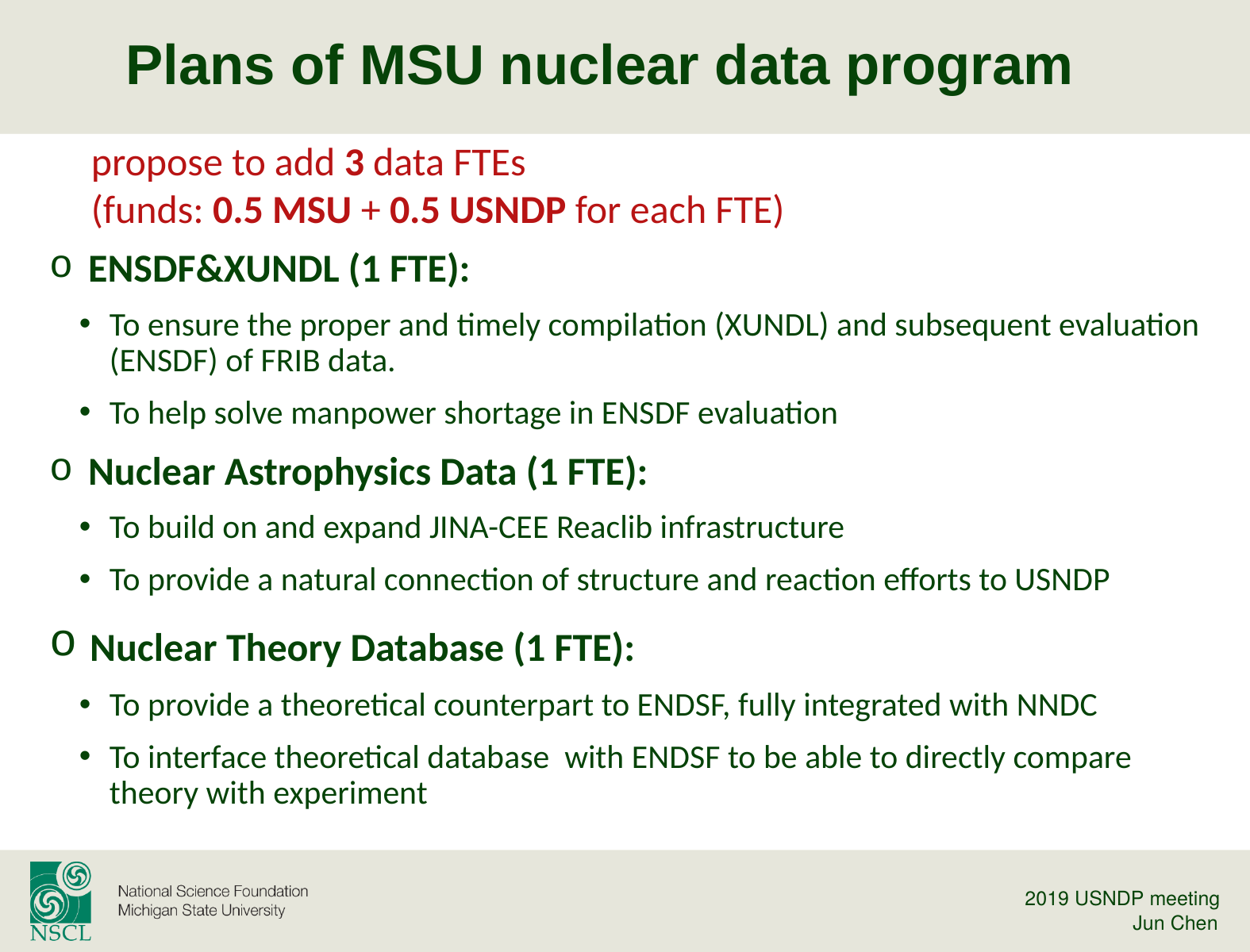

# Plans of MSU nuclear data program
propose to add 3 data FTEs
(funds: 0.5 MSU + 0.5 USNDP for each FTE)
 ENSDF&XUNDL (1 FTE):
To ensure the proper and timely compilation (XUNDL) and subsequent evaluation (ENSDF) of FRIB data.
To help solve manpower shortage in ENSDF evaluation
 Nuclear Astrophysics Data (1 FTE):
To build on and expand JINA-CEE Reaclib infrastructure
To provide a natural connection of structure and reaction efforts to USNDP
 Nuclear Theory Database (1 FTE):
To provide a theoretical counterpart to ENDSF, fully integrated with NNDC
To interface theoretical database  with ENDSF to be able to directly compare theory with experiment
2019 USNDP meeting
Jun Chen